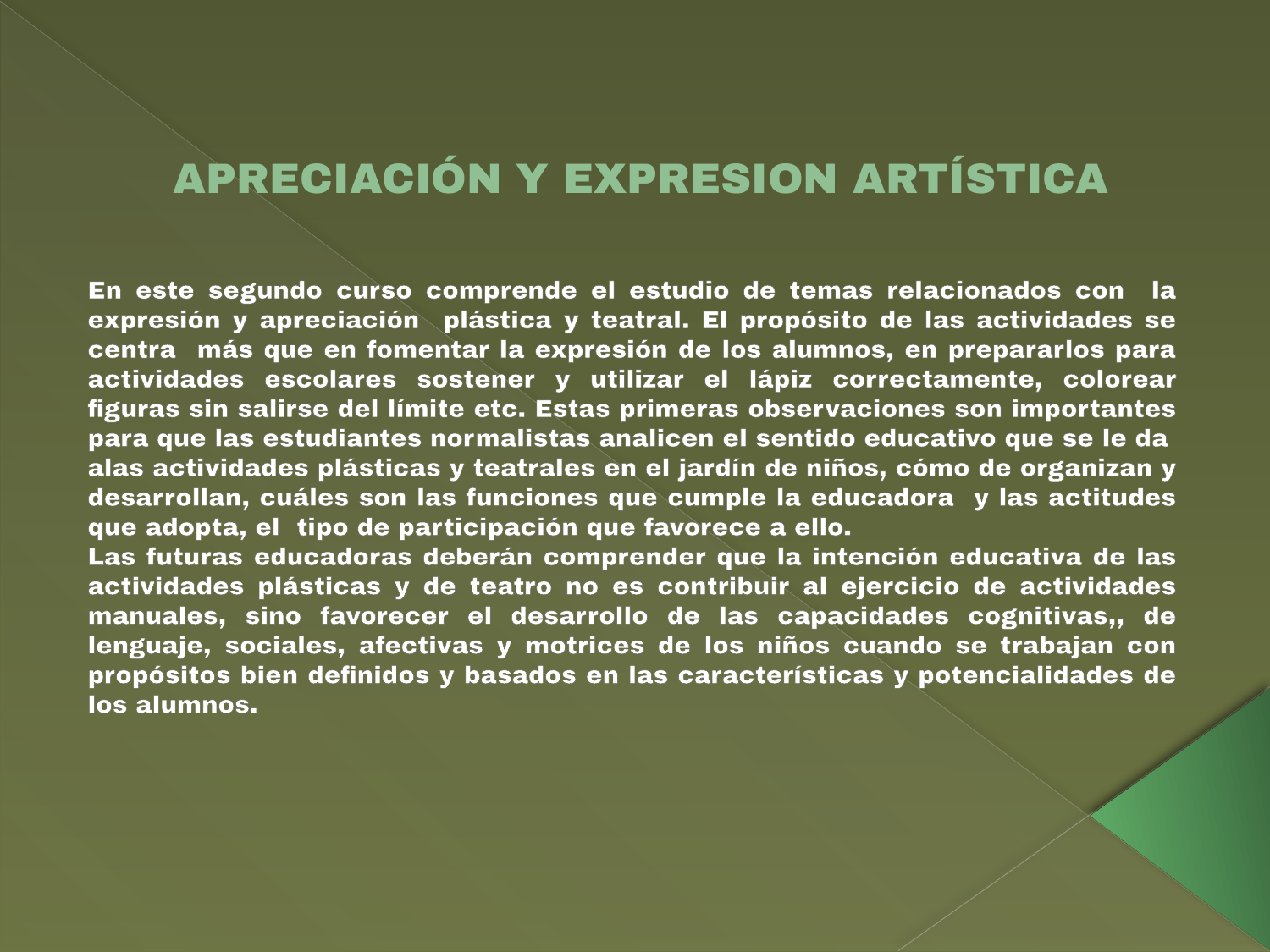

# APRECIACIÓN Y EXPRESION ARTÍSTICA
En este segundo curso comprende el estudio de temas relacionados con  la expresión y apreciación  plástica y teatral. El propósito de las actividades se centra  más que en fomentar la expresión de los alumnos, en prepararlos para actividades escolares sostener y utilizar el lápiz correctamente, colorear figuras sin salirse del límite etc. Estas primeras observaciones son importantes para que las estudiantes normalistas analicen el sentido educativo que se le da  alas actividades plásticas y teatrales en el jardín de niños, cómo de organizan y desarrollan, cuáles son las funciones que cumple la educadora  y las actitudes que adopta, el  tipo de participación que favorece a ello.
Las futuras educadoras deberán comprender que la intención educativa de las actividades plásticas y de teatro no es contribuir al ejercicio de actividades manuales, sino favorecer el desarrollo de las capacidades cognitivas,, de lenguaje, sociales, afectivas y motrices de los niños cuando se trabajan con propósitos bien definidos y basados en las características y potencialidades de los alumnos.